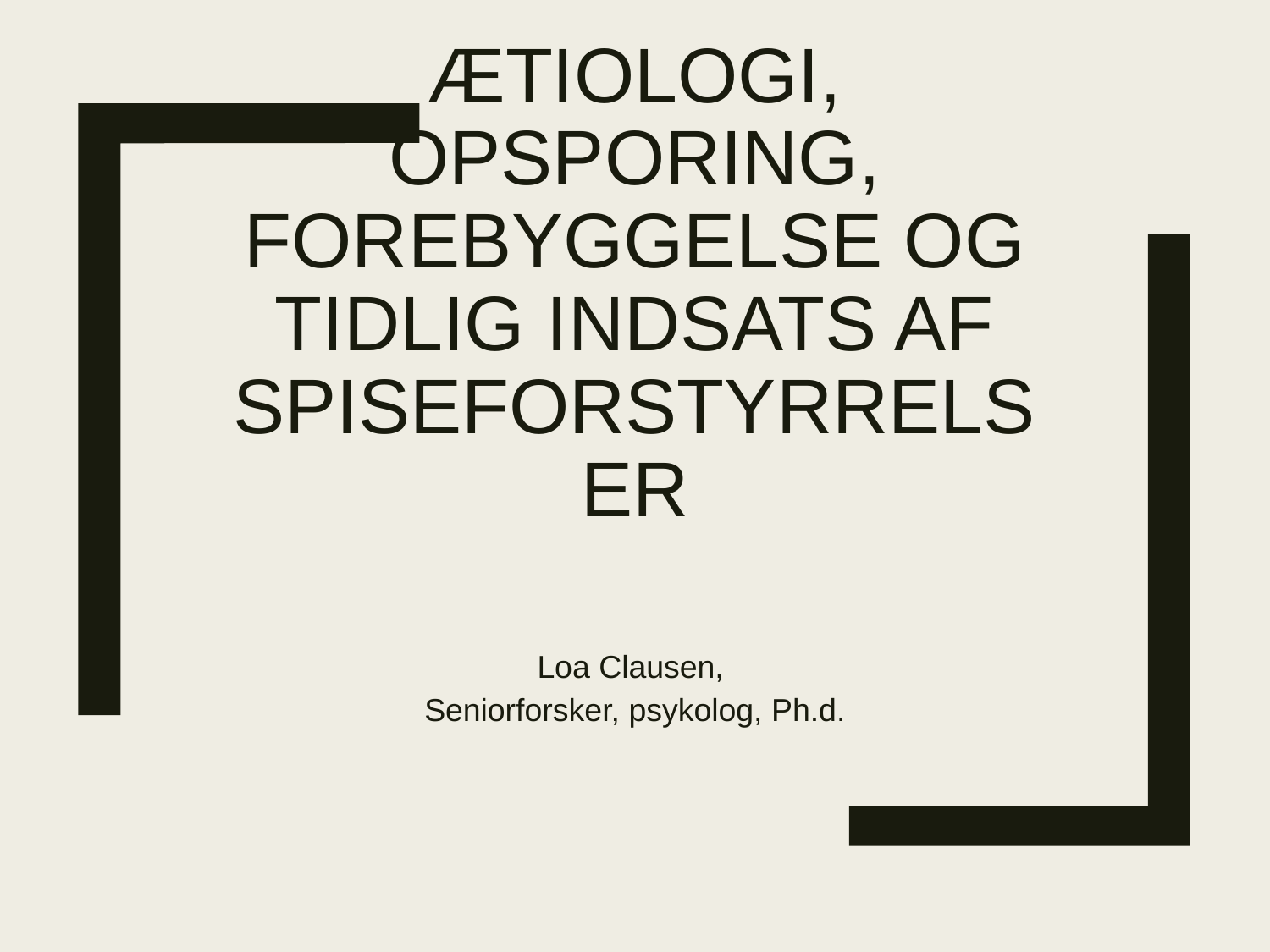

# Ætiologi, opsporing, forebyggelse og tidlig indsats af spiseforstyrrelser
Loa Clausen,
Seniorforsker, psykolog, Ph.d.